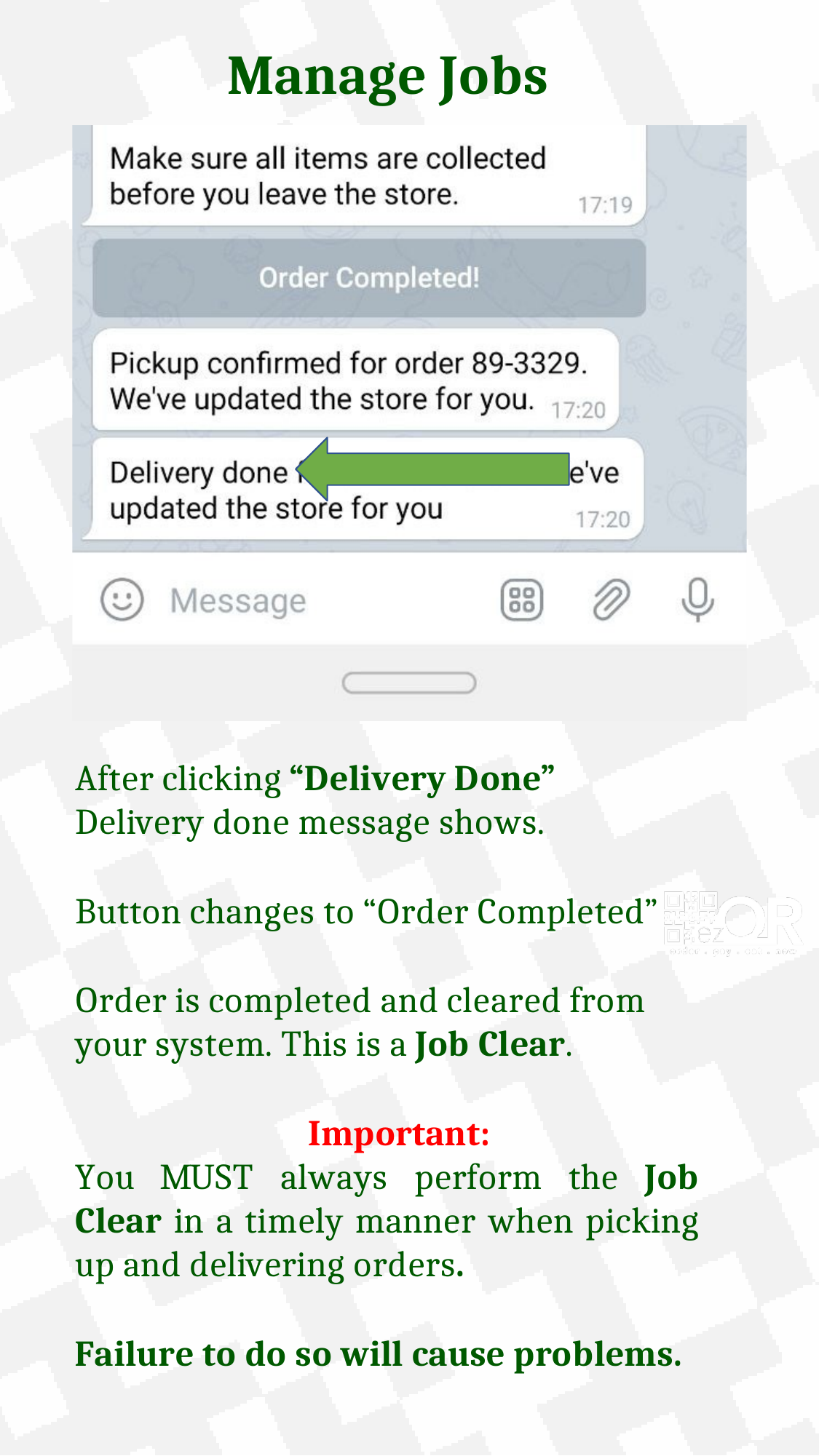

# Manage Jobs

After clicking “Delivery Done”
Delivery done message shows.

Button changes to “Order Completed”

Order is completed and cleared from your system. This is a Job Clear.

Important:
You MUST always perform the Job Clear in a timely manner when picking up and delivering orders.

Failure to do so will cause problems.